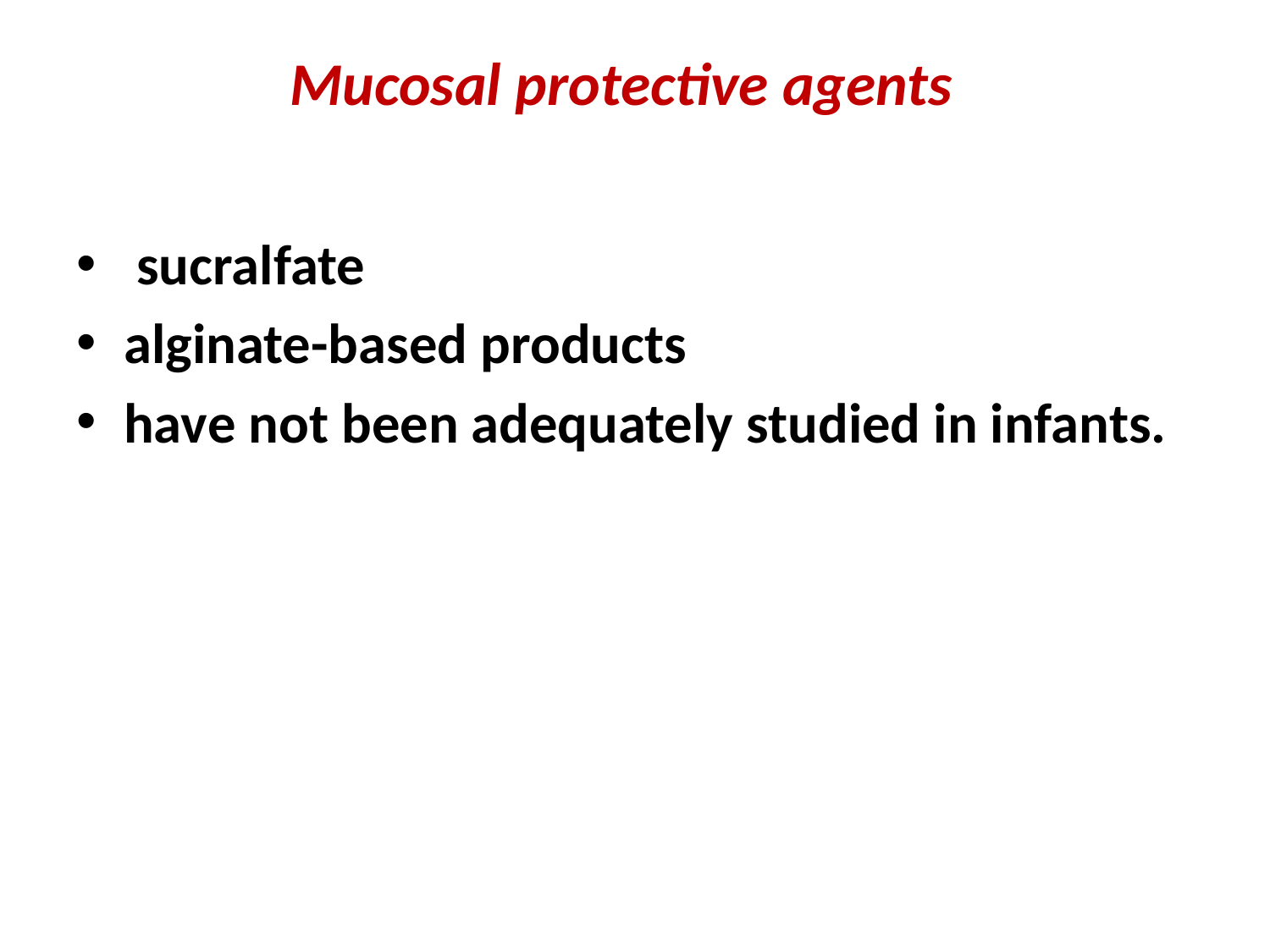

# Mucosal protective agents
 sucralfate
alginate-based products
have not been adequately studied in infants.